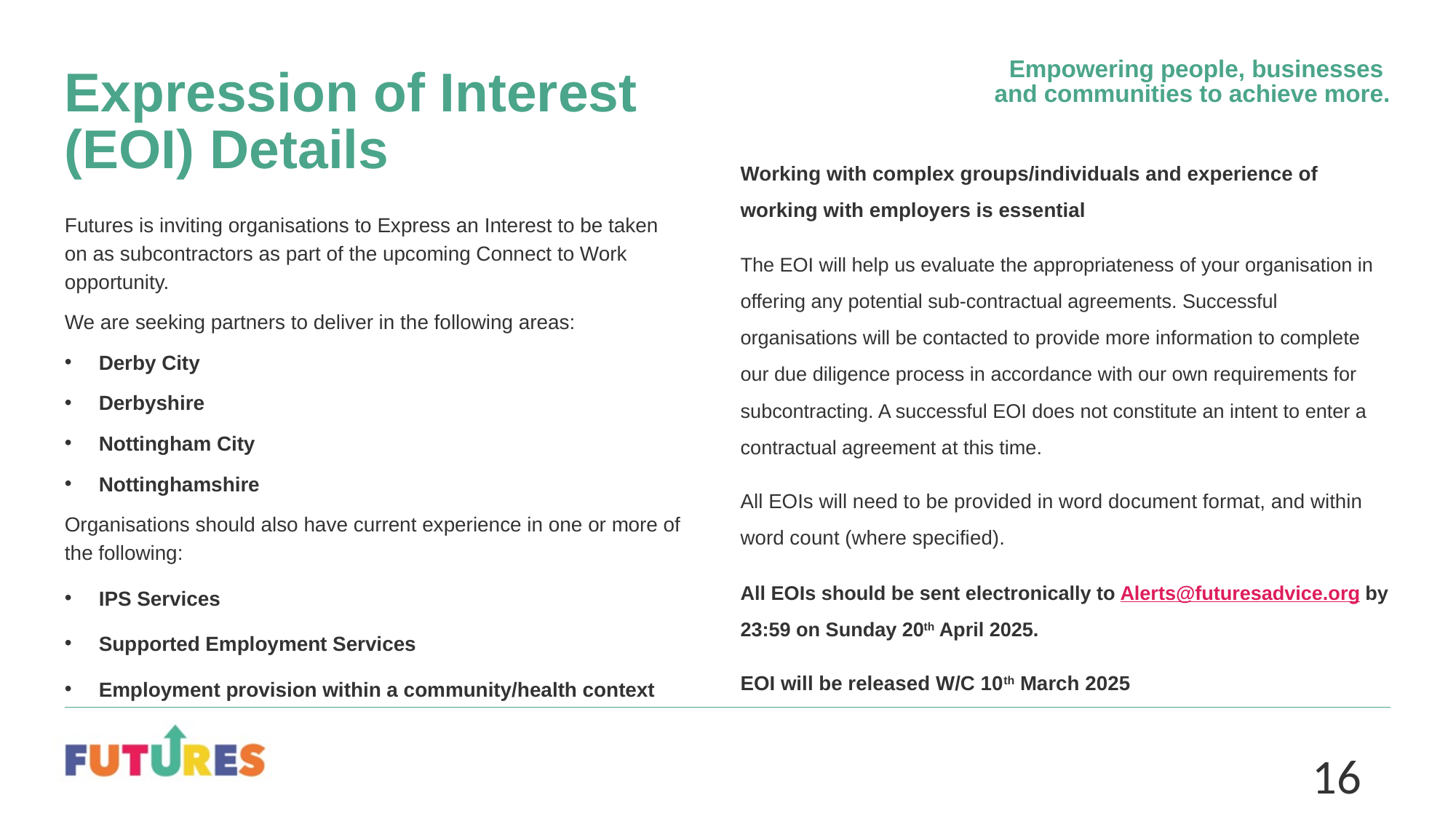

# Expression of Interest (EOI) Details
Working with complex groups/individuals and experience of working with employers is essential
The EOI will help us evaluate the appropriateness of your organisation in offering any potential sub-contractual agreements. Successful organisations will be contacted to provide more information to complete our due diligence process in accordance with our own requirements for subcontracting. A successful EOI does not constitute an intent to enter a contractual agreement at this time.
All EOIs will need to be provided in word document format, and within word count (where specified).
All EOIs should be sent electronically to Alerts@futuresadvice.org by 23:59 on Sunday 20th April 2025.
EOI will be released W/C 10th March 2025
Futures is inviting organisations to Express an Interest to be taken on as subcontractors as part of the upcoming Connect to Work opportunity.
We are seeking partners to deliver in the following areas:
Derby City
Derbyshire
Nottingham City
Nottinghamshire
Organisations should also have current experience in one or more of the following:
IPS Services
Supported Employment Services
Employment provision within a community/health context

16